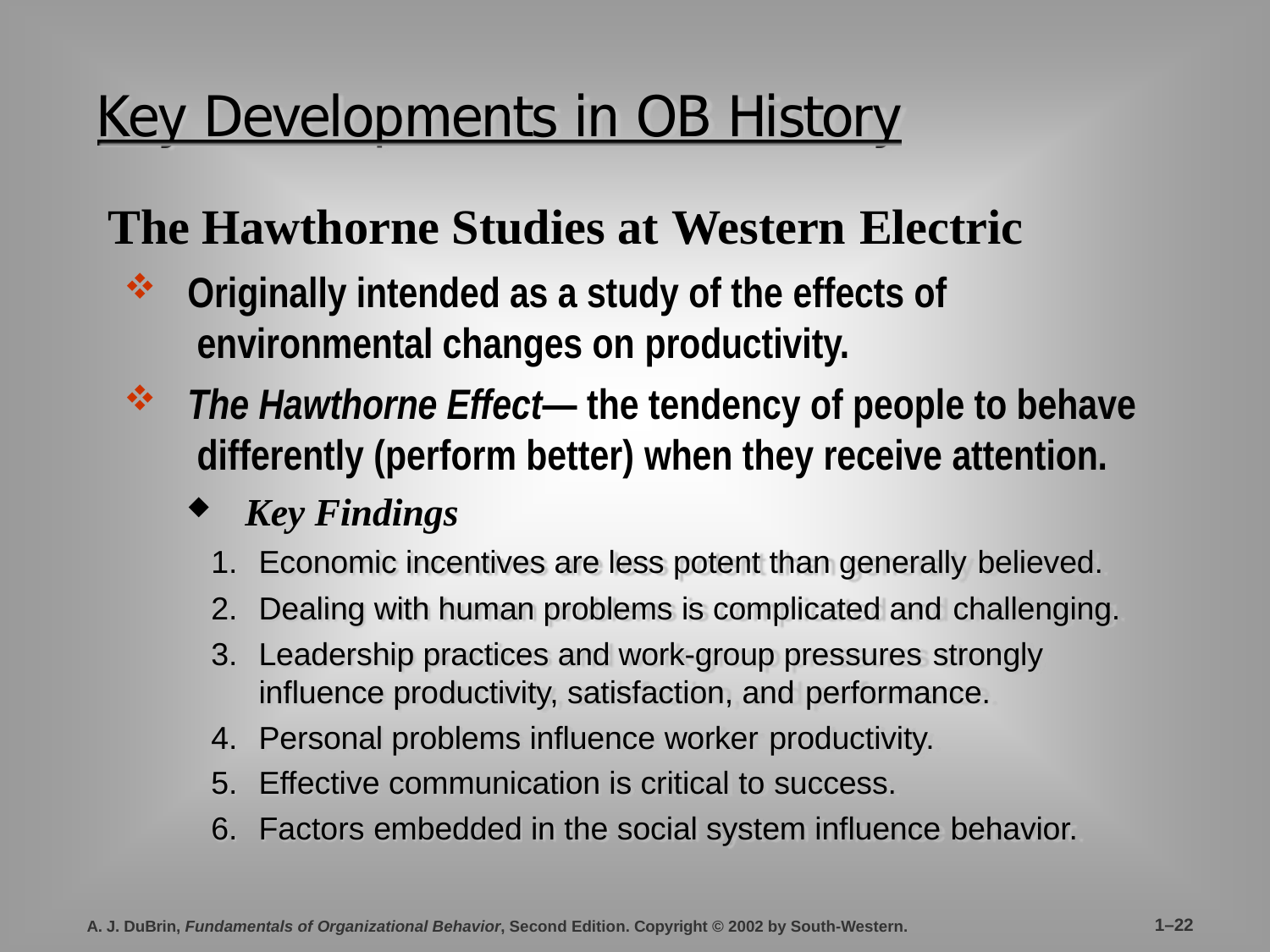

# Key Developments in OB History

The Hawthorne Studies at Western Electric
Originally intended as a study of the effects of  environmental changes on productivity.
The Hawthorne Effect— the tendency of people to behave  differently (perform better) when they receive attention.
Key Findings
Economic incentives are less potent than generally believed.
Dealing with human problems is complicated and challenging.
Leadership practices and work-group pressures strongly
influence productivity, satisfaction, and performance.
Personal problems influence worker productivity.
Effective communication is critical to success.
Factors embedded in the social system influence behavior.

1–22
A. J. DuBrin, Fundamentals of Organizational Behavior, Second Edition. Copyright © 2002 by South-Western.